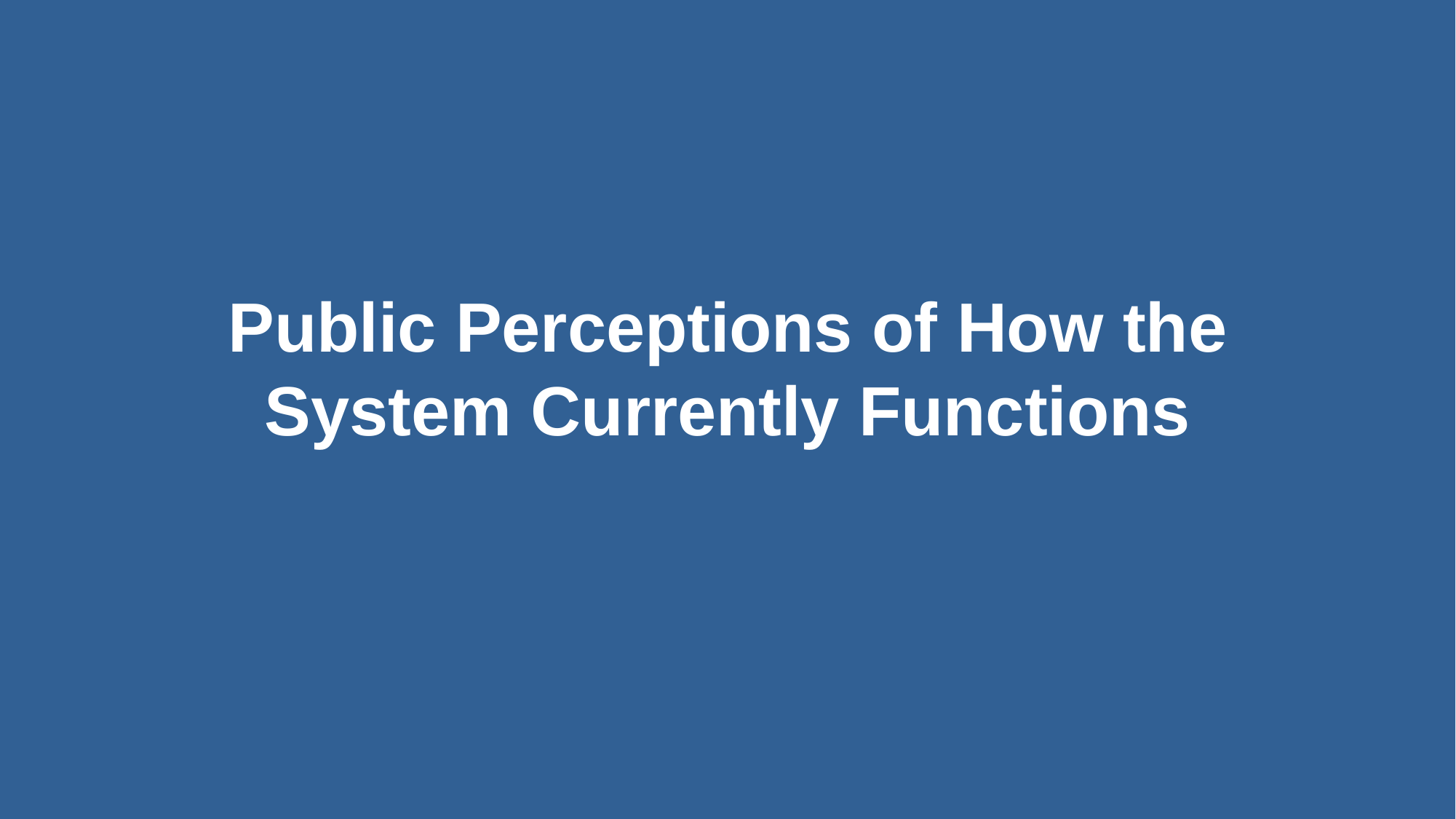

Public Perceptions of How the System Currently Functions